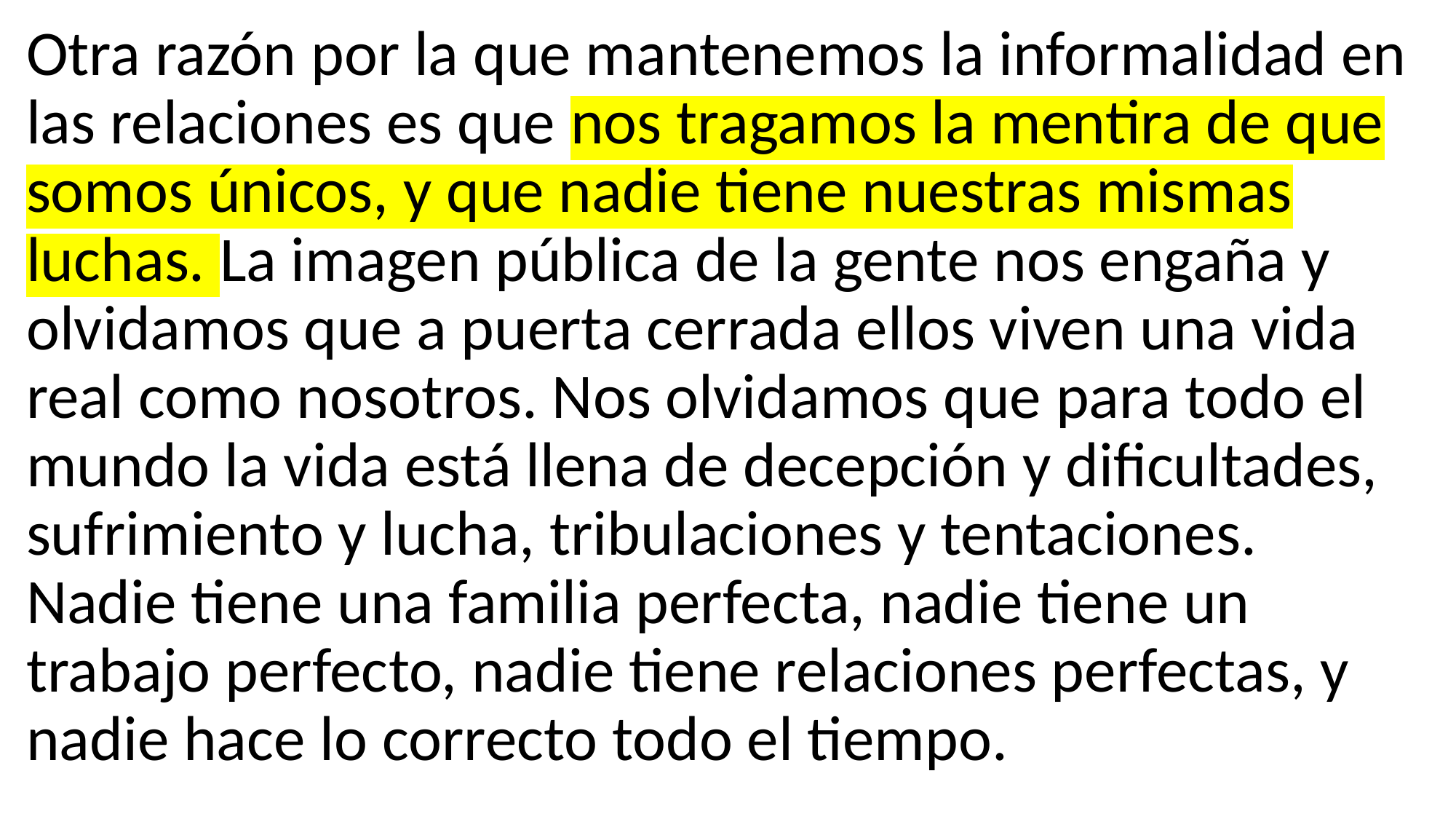

Otra razón por la que mantenemos la informalidad en las relaciones es que nos tragamos la mentira de que somos únicos, y que nadie tiene nuestras mismas luchas. La imagen pública de la gente nos engaña y olvidamos que a puerta cerrada ellos viven una vida real como nosotros. Nos olvidamos que para todo el mundo la vida está llena de decepción y dificultades, sufrimiento y lucha, tribulaciones y tentaciones. Nadie tiene una familia perfecta, nadie tiene un trabajo perfecto, nadie tiene relaciones perfectas, y nadie hace lo correcto todo el tiempo.